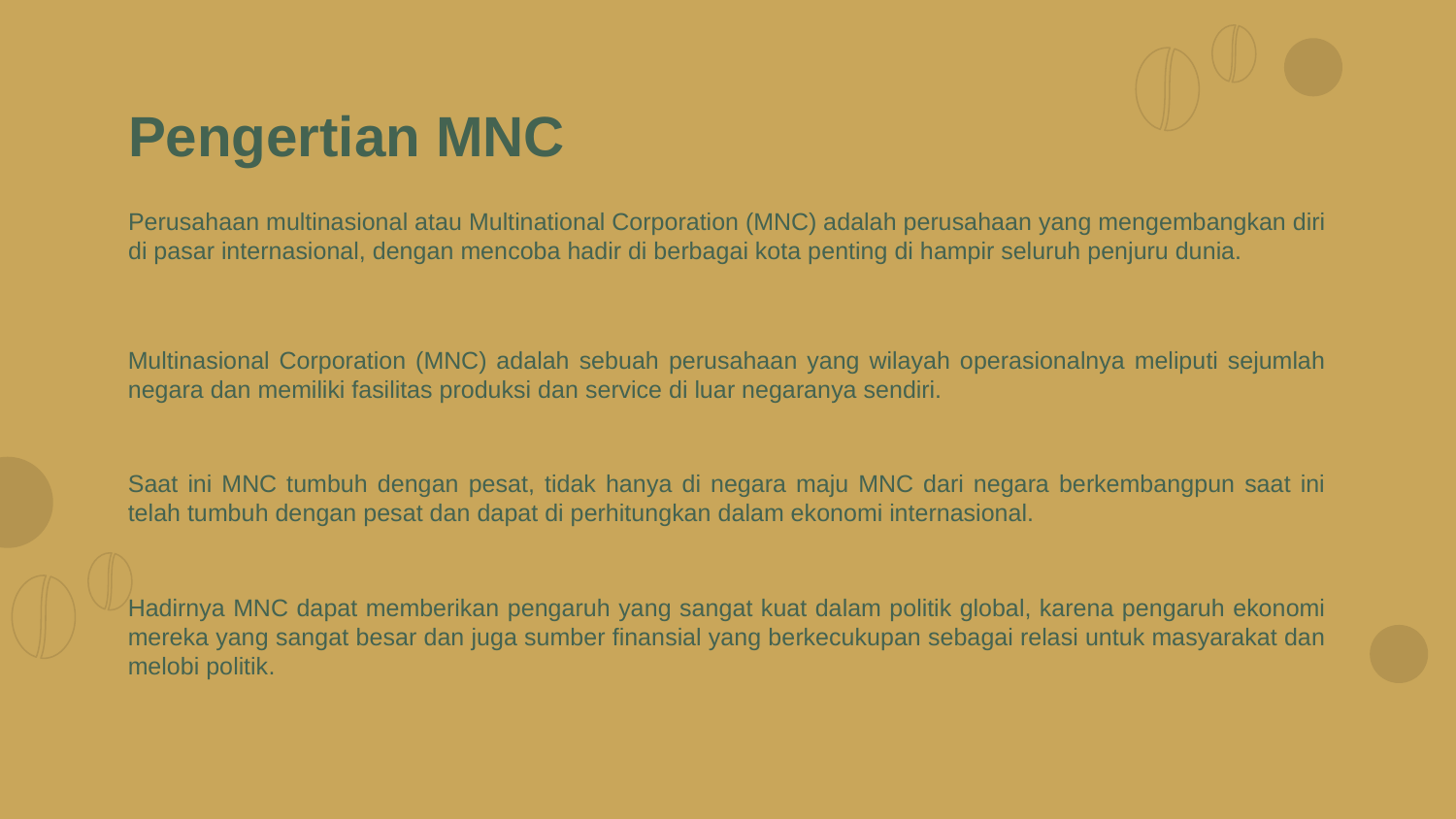

# Pengertian MNC
Perusahaan multinasional atau Multinational Corporation (MNC) adalah perusahaan yang mengembangkan diri di pasar internasional, dengan mencoba hadir di berbagai kota penting di hampir seluruh penjuru dunia.

Multinasional Corporation (MNC) adalah sebuah perusahaan yang wilayah operasionalnya meliputi sejumlah negara dan memiliki fasilitas produksi dan service di luar negaranya sendiri.
Saat ini MNC tumbuh dengan pesat, tidak hanya di negara maju MNC dari negara berkembangpun saat ini telah tumbuh dengan pesat dan dapat di perhitungkan dalam ekonomi internasional.
Hadirnya MNC dapat memberikan pengaruh yang sangat kuat dalam politik global, karena pengaruh ekonomi mereka yang sangat besar dan juga sumber finansial yang berkecukupan sebagai relasi untuk masyarakat dan melobi politik.